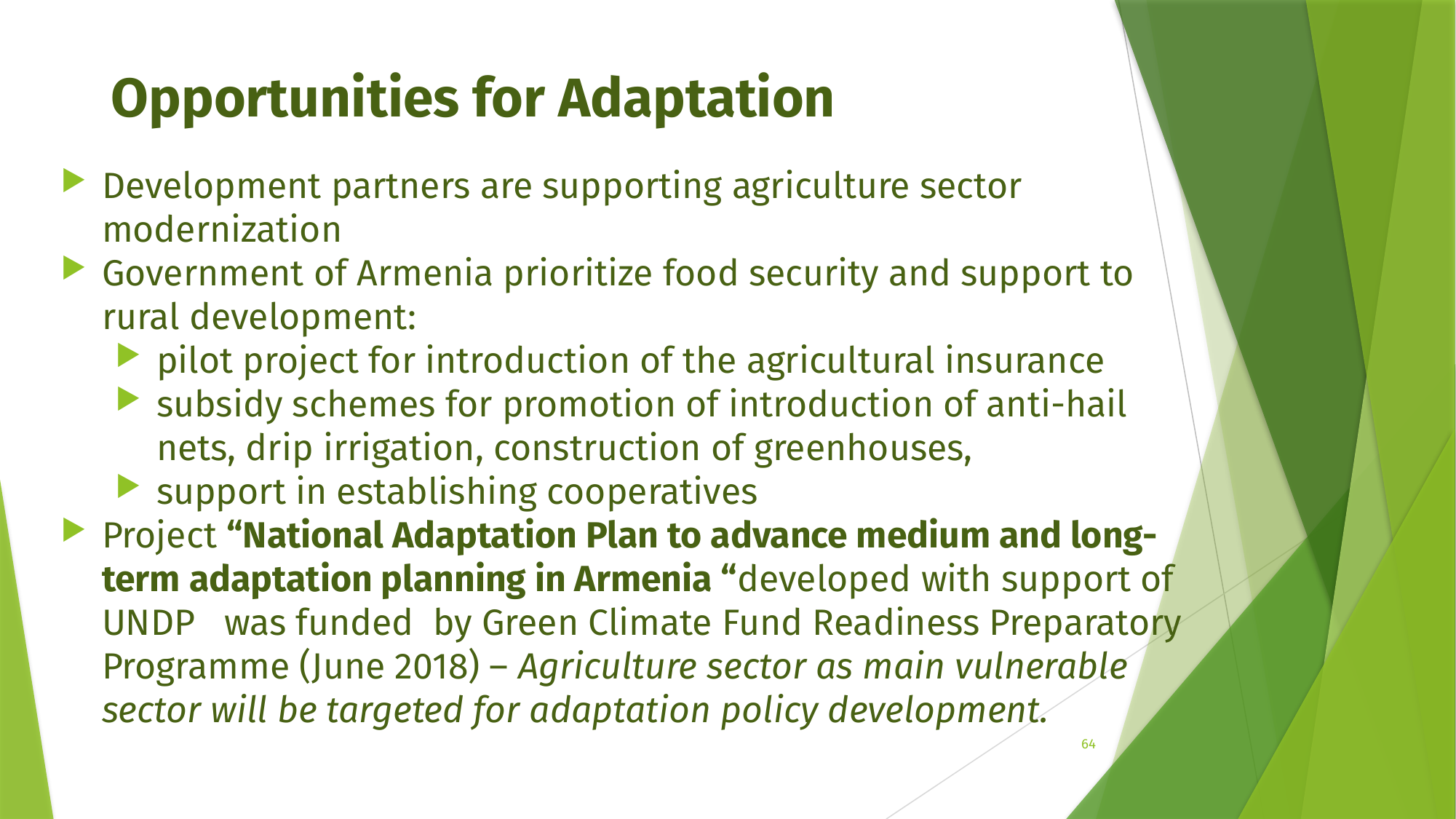

# Opportunities for Adaptation
Development partners are supporting agriculture sector modernization
Government of Armenia prioritize food security and support to rural development:
pilot project for introduction of the agricultural insurance
subsidy schemes for promotion of introduction of anti-hail nets, drip irrigation, construction of greenhouses,
support in establishing cooperatives
Project “National Adaptation Plan to advance medium and long-term adaptation planning in Armenia “developed with support of UNDP   was funded  by Green Climate Fund Readiness Preparatory Programme (June 2018) – Agriculture sector as main vulnerable sector will be targeted for adaptation policy development.

64